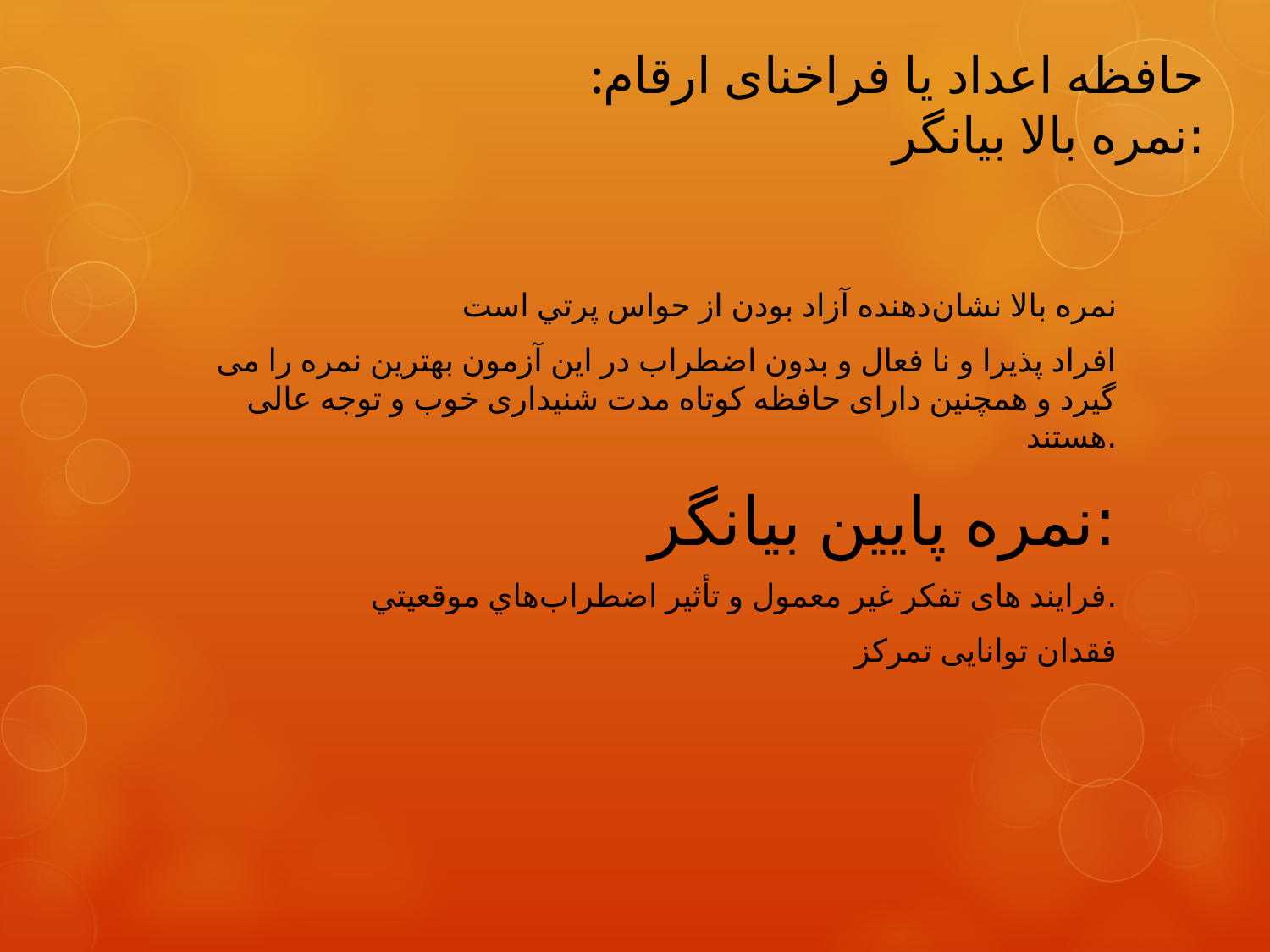

# حافظه اعداد یا فراخنای ارقام: نمره بالا بیانگر:
نمره بالا نشان‌دهنده آزاد بودن از حواس پرتي است
افراد پذیرا و نا فعال و بدون اضطراب در این آزمون بهترین نمره را می گیرد و همچنین دارای حافظه کوتاه مدت شنیداری خوب و توجه عالی هستند.
نمره پایین بیانگر:
 فرایند های تفکر غیر معمول و تأثير اضطراب‌هاي موقعيتي.
فقدان توانایی تمرکز